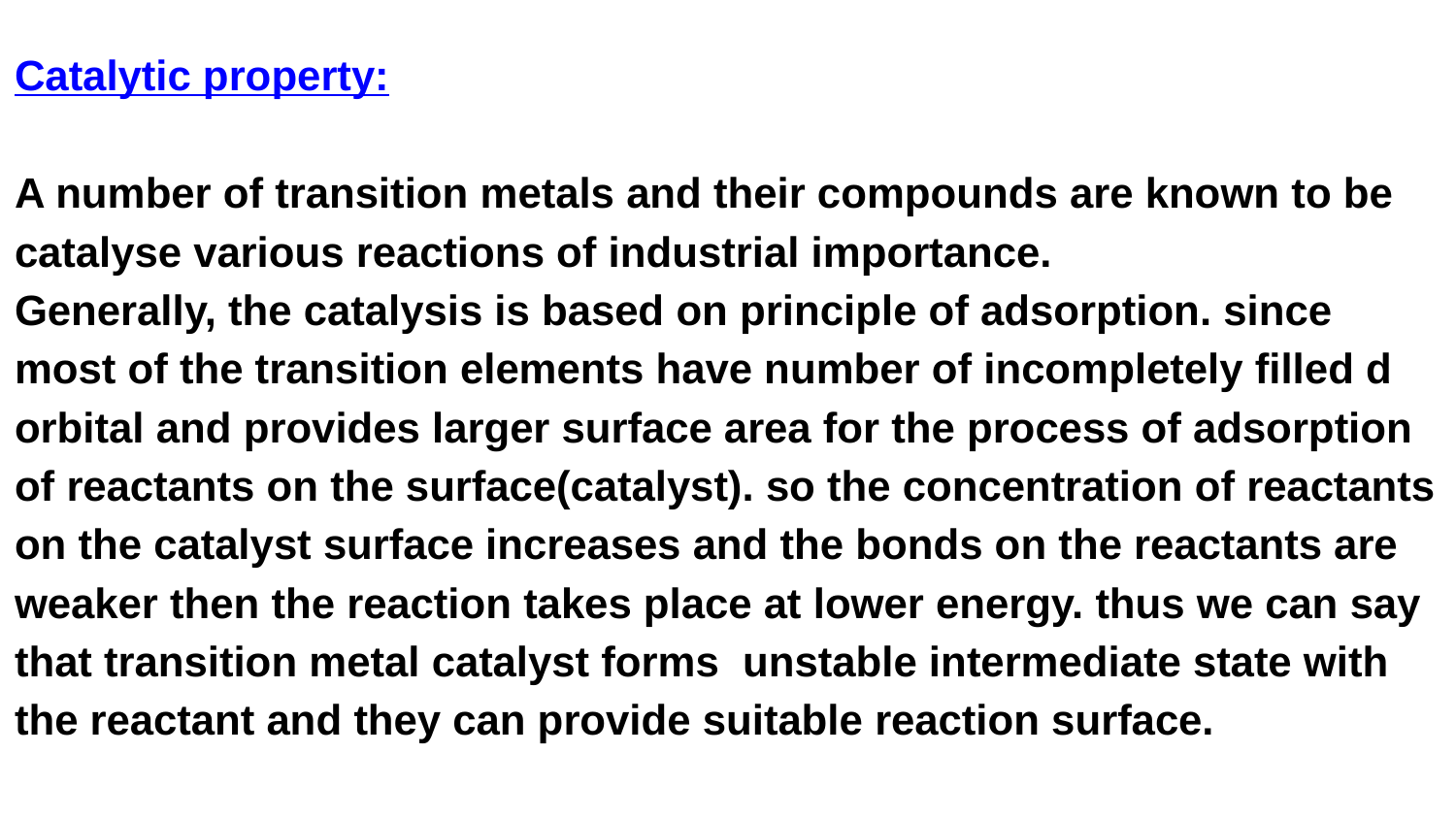

Catalytic property:

A number of transition metals and their compounds are known to be catalyse various reactions of industrial importance.
Generally, the catalysis is based on principle of adsorption. since most of the transition elements have number of incompletely filled d orbital and provides larger surface area for the process of adsorption of reactants on the surface(catalyst). so the concentration of reactants on the catalyst surface increases and the bonds on the reactants are weaker then the reaction takes place at lower energy. thus we can say that transition metal catalyst forms  unstable intermediate state with the reactant and they can provide suitable reaction surface.